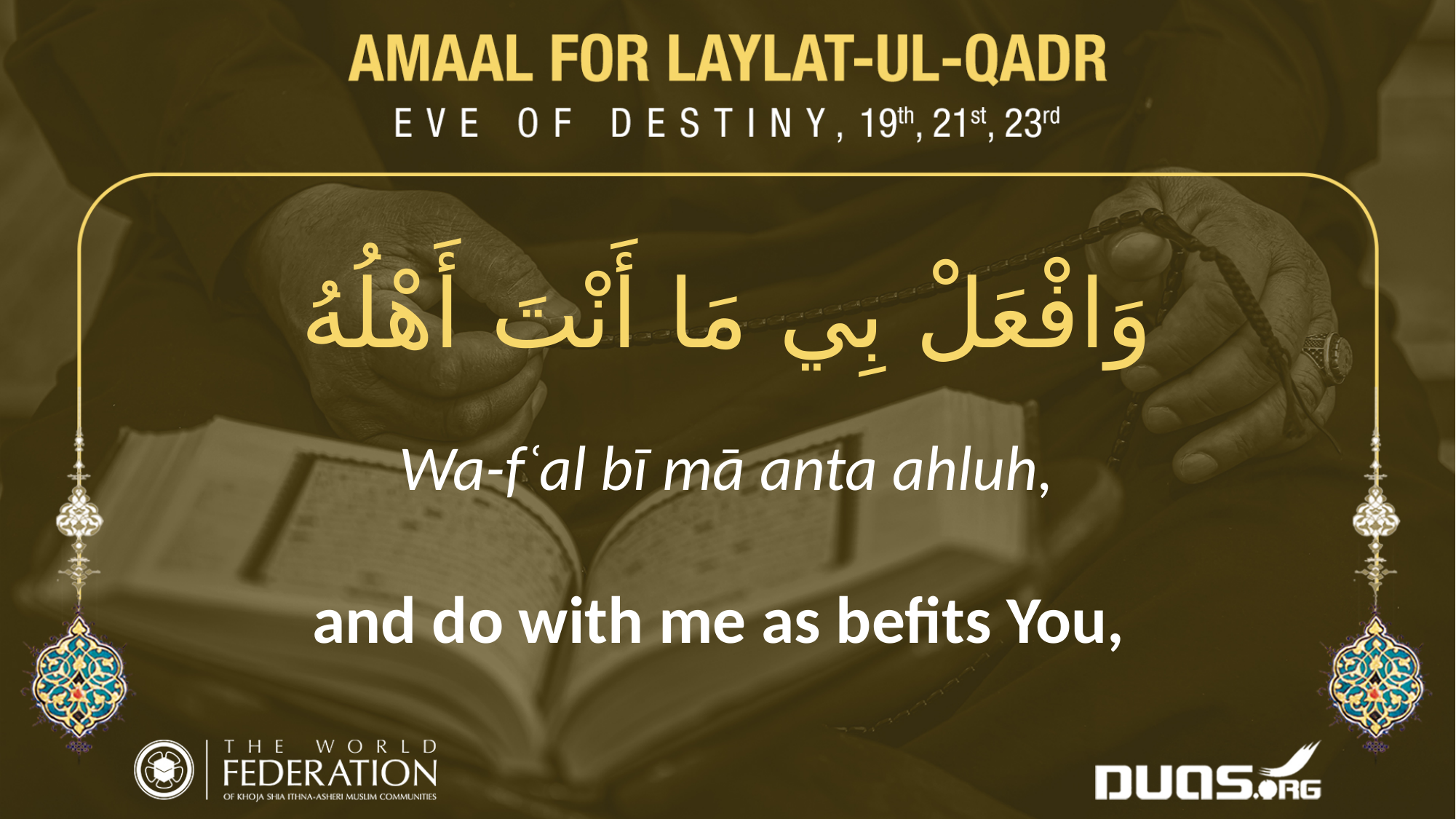

وَافْعَلْ بِي مَا أَنْتَ أَهْلُهُ
Wa-fʿal bī mā anta ahluh,
and do with me as befits You,